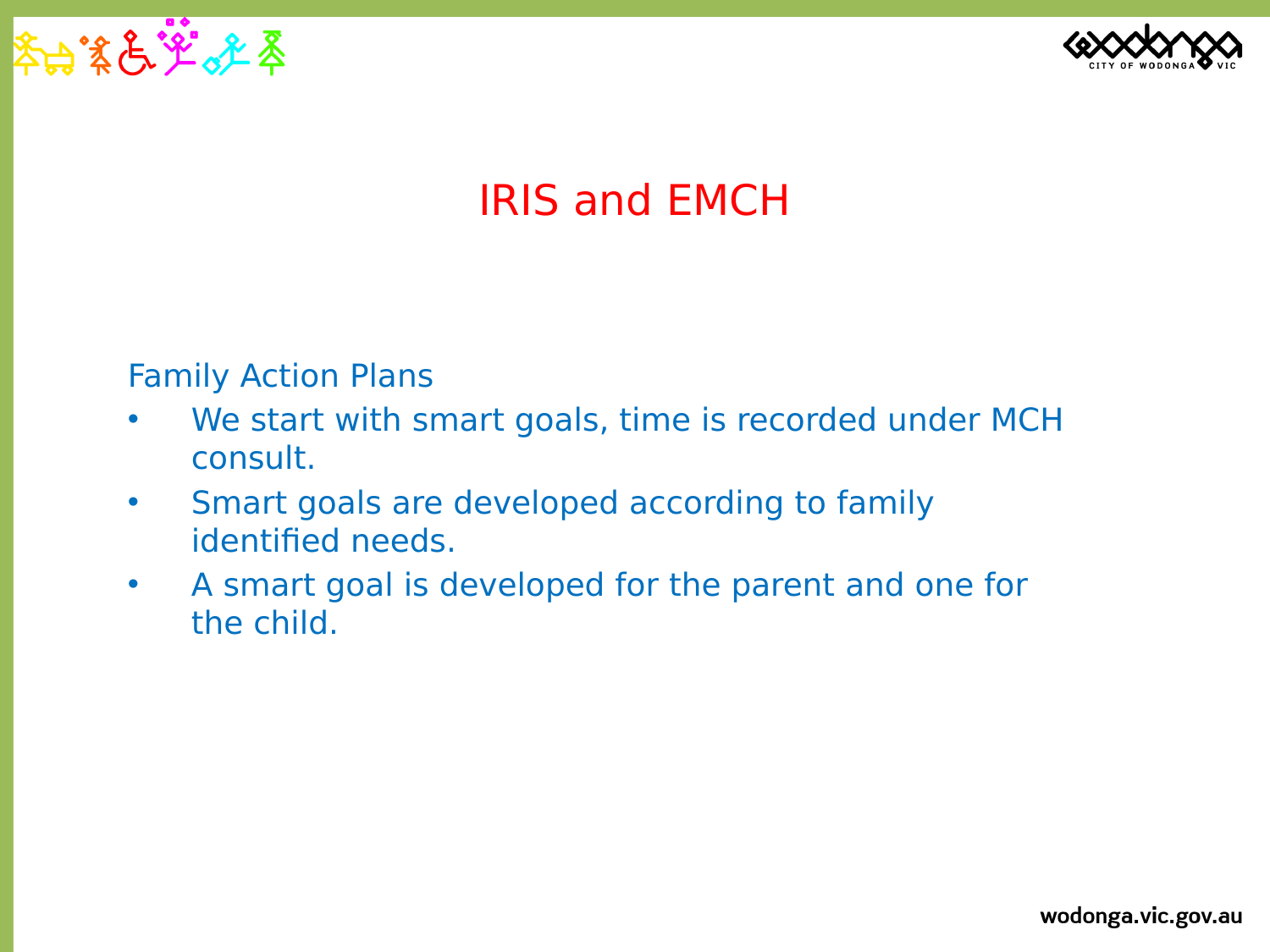

# IRIS and EMCH

Family Action Plans
We start with smart goals, time is recorded under MCH consult.
Smart goals are developed according to family identified needs.
A smart goal is developed for the parent and one for the child.